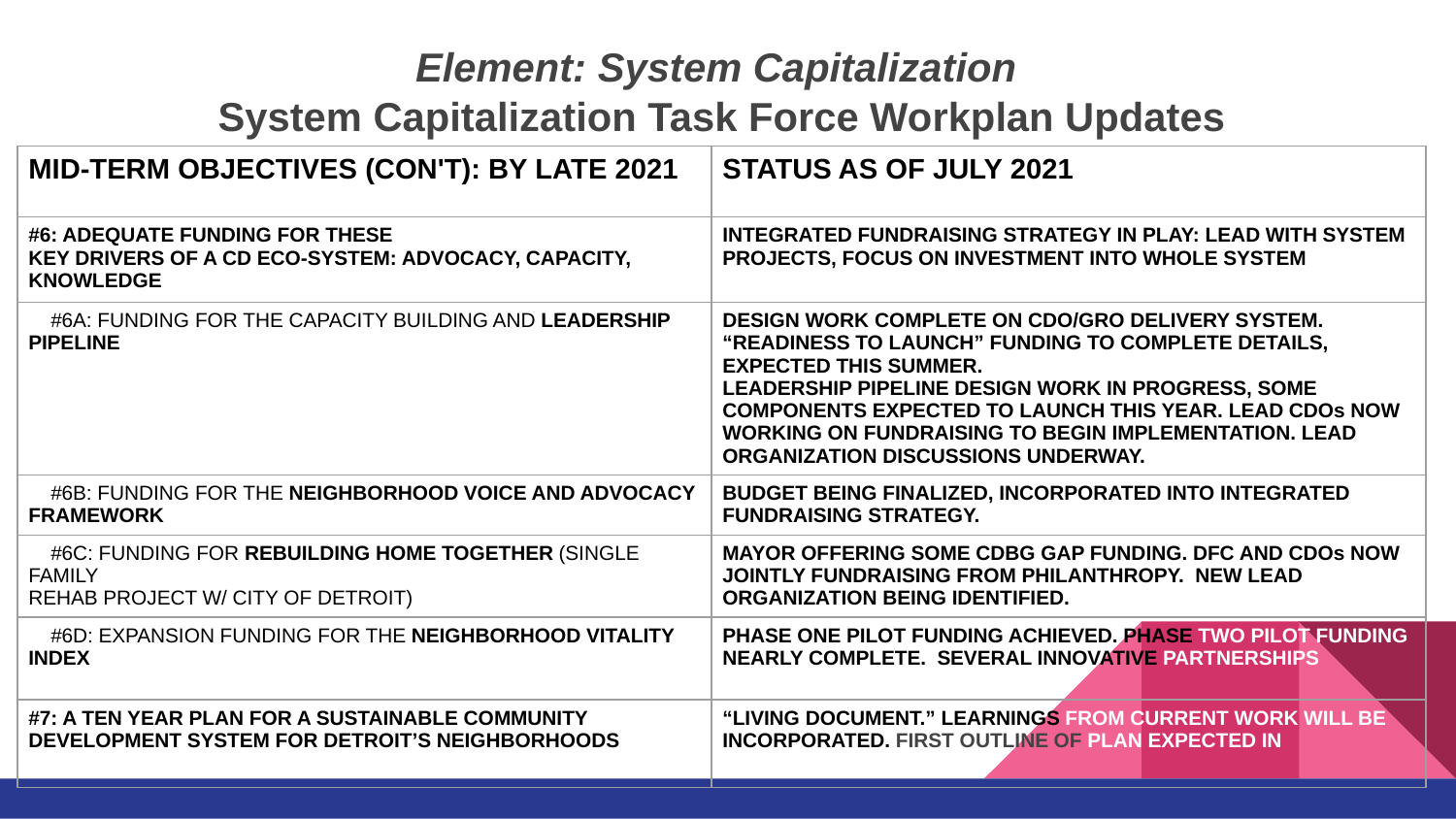

# Element: System Capitalization System Capitalization Task Force Workplan Updates
| MID-TERM OBJECTIVES (CON'T): BY LATE 2021 | STATUS AS OF JULY 2021 |
| --- | --- |
| #6: ADEQUATE FUNDING FOR THESE KEY DRIVERS OF A CD ECO-SYSTEM: ADVOCACY, CAPACITY, KNOWLEDGE | INTEGRATED FUNDRAISING STRATEGY IN PLAY: LEAD WITH SYSTEM PROJECTS, FOCUS ON INVESTMENT INTO WHOLE SYSTEM |
| #6A: FUNDING FOR THE CAPACITY BUILDING AND LEADERSHIP PIPELINE | DESIGN WORK COMPLETE ON CDO/GRO DELIVERY SYSTEM. “READINESS TO LAUNCH” FUNDING TO COMPLETE DETAILS, EXPECTED THIS SUMMER. LEADERSHIP PIPELINE DESIGN WORK IN PROGRESS, SOME COMPONENTS EXPECTED TO LAUNCH THIS YEAR. LEAD CDOs NOW WORKING ON FUNDRAISING TO BEGIN IMPLEMENTATION. LEAD ORGANIZATION DISCUSSIONS UNDERWAY. |
| #6B: FUNDING FOR THE NEIGHBORHOOD VOICE AND ADVOCACY FRAMEWORK | BUDGET BEING FINALIZED, INCORPORATED INTO INTEGRATED FUNDRAISING STRATEGY. |
| #6C: FUNDING FOR REBUILDING HOME TOGETHER (SINGLE FAMILY REHAB PROJECT W/ CITY OF DETROIT) | MAYOR OFFERING SOME CDBG GAP FUNDING. DFC AND CDOs NOW JOINTLY FUNDRAISING FROM PHILANTHROPY. NEW LEAD ORGANIZATION BEING IDENTIFIED. |
| #6D: EXPANSION FUNDING FOR THE NEIGHBORHOOD VITALITY INDEX | PHASE ONE PILOT FUNDING ACHIEVED. PHASE TWO PILOT FUNDING NEARLY COMPLETE. SEVERAL INNOVATIVE PARTNERSHIPS FORMING. |
| #7: A TEN YEAR PLAN FOR A SUSTAINABLE COMMUNITY DEVELOPMENT SYSTEM FOR DETROIT’S NEIGHBORHOODS | “LIVING DOCUMENT.” LEARNINGS FROM CURRENT WORK WILL BE INCORPORATED. FIRST OUTLINE OF PLAN EXPECTED IN SEPTEMBER. |